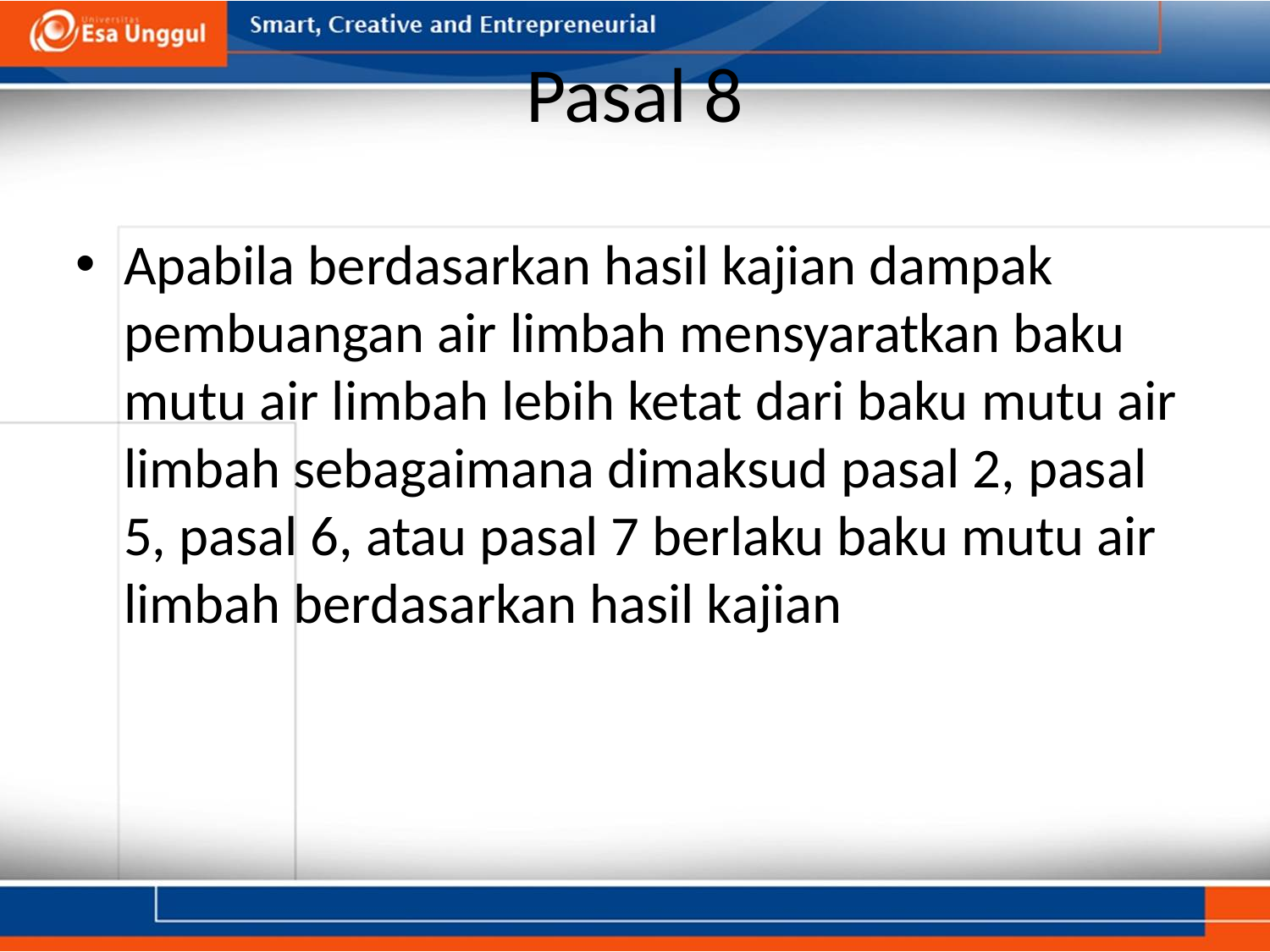

# Pasal 8
Apabila berdasarkan hasil kajian dampak pembuangan air limbah mensyaratkan baku mutu air limbah lebih ketat dari baku mutu air limbah sebagaimana dimaksud pasal 2, pasal 5, pasal 6, atau pasal 7 berlaku baku mutu air limbah berdasarkan hasil kajian